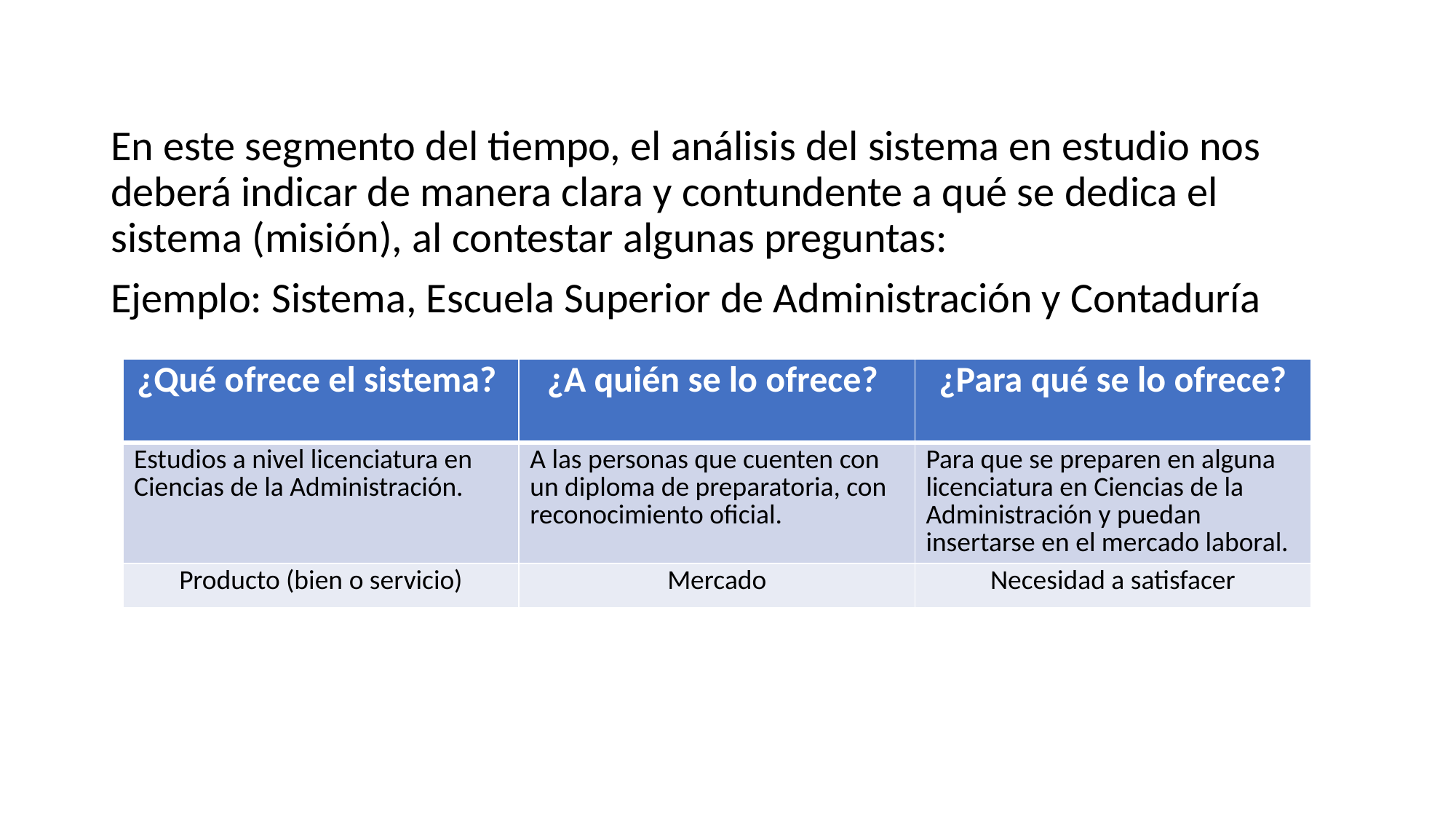

En este segmento del tiempo, el análisis del sistema en estudio nos deberá indicar de manera clara y contundente a qué se dedica el sistema (misión), al contestar algunas preguntas:
Ejemplo: Sistema, Escuela Superior de Administración y Contaduría

| ¿Qué ofrece el sistema? | ¿A quién se lo ofrece? | ¿Para qué se lo ofrece? |
| --- | --- | --- |
| Estudios a nivel licenciatura en Ciencias de la Administración. | A las personas que cuenten con un diploma de preparatoria, con reconocimiento oficial. | Para que se preparen en alguna licenciatura en Ciencias de la Administración y puedan insertarse en el mercado laboral. |
| Producto (bien o servicio) | Mercado | Necesidad a satisfacer |